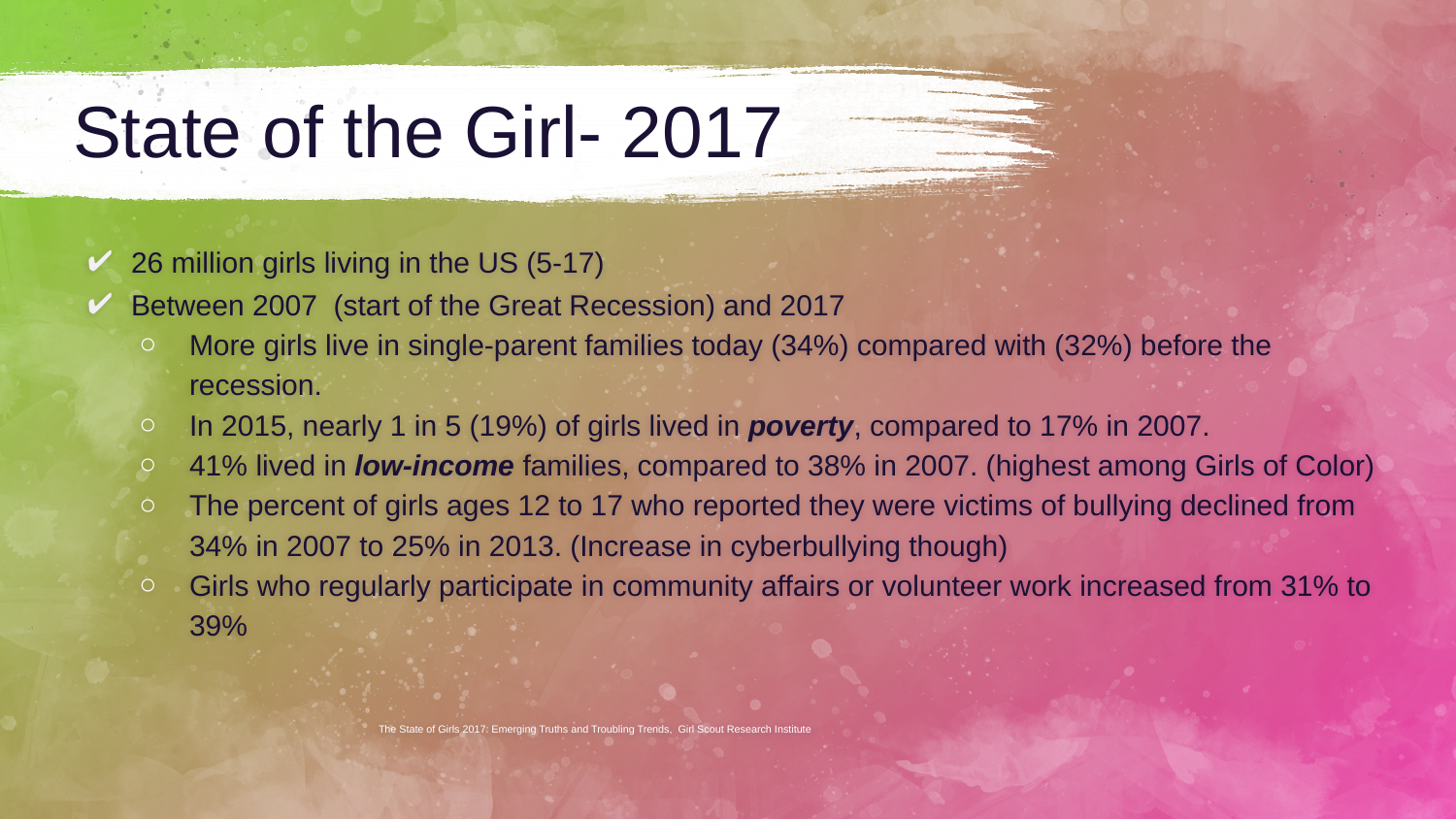

# State of the Girl- 2017
26 million girls living in the US (5-17)
Between 2007  (start of the Great Recession) and 2017
More girls live in single-parent families today (34%) compared with (32%) before the recession.
In 2015, nearly 1 in 5 (19%) of girls lived in poverty, compared to 17% in 2007.
41% lived in low-income families, compared to 38% in 2007. (highest among Girls of Color)
The percent of girls ages 12 to 17 who reported they were victims of bullying declined from 34% in 2007 to 25% in 2013. (Increase in cyberbullying though)
Girls who regularly participate in community affairs or volunteer work increased from 31% to 39%

The State of Girls 2017: Emerging Truths and Troubling Trends,  Girl Scout Research Institute